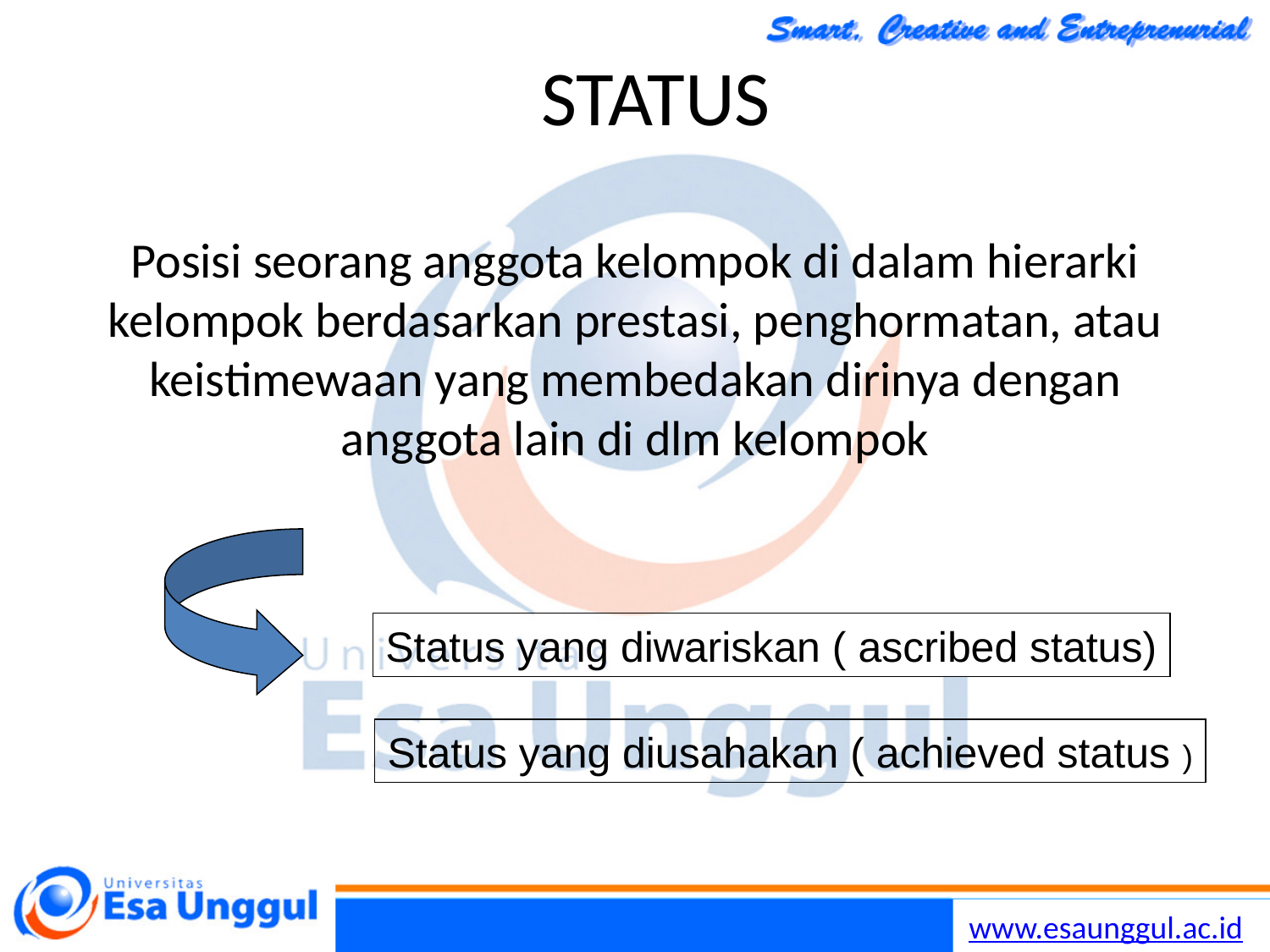

# STATUS
Posisi seorang anggota kelompok di dalam hierarki kelompok berdasarkan prestasi, penghormatan, atau keistimewaan yang membedakan dirinya dengan anggota lain di dlm kelompok

Status yang diwariskan ( ascribed status)
Status yang diusahakan ( achieved status )